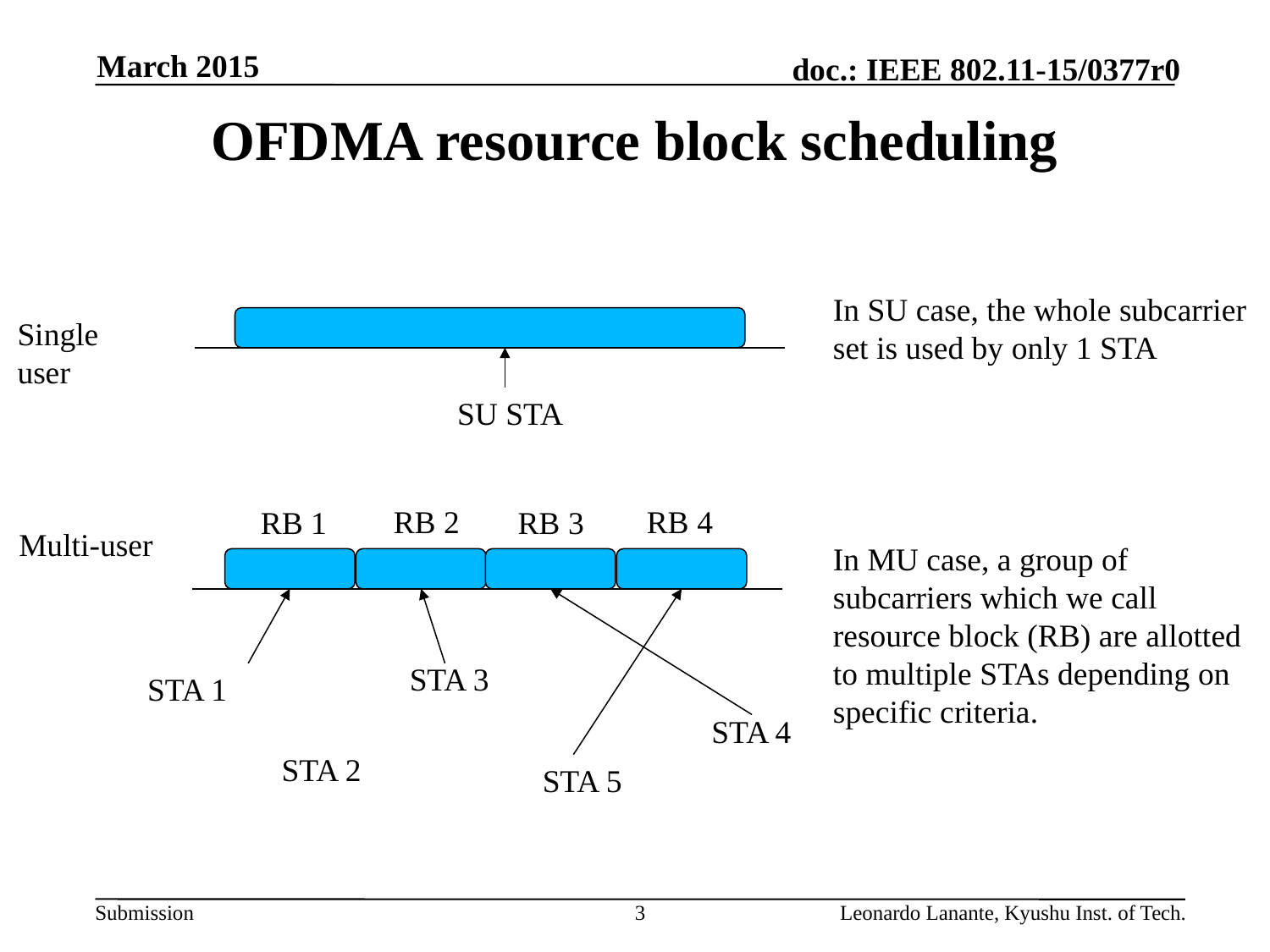

March 2015
# OFDMA resource block scheduling
In SU case, the whole subcarrier set is used by only 1 STA
Single user

SU STA
RB 2
RB 4
RB 1
RB 3
Multi-user
In MU case, a group of subcarriers which we call resource block (RB) are allotted to multiple STAs depending on specific criteria.

STA 3
STA 1
STA 4
STA 2
STA 5
3
Leonardo Lanante, Kyushu Inst. of Tech.